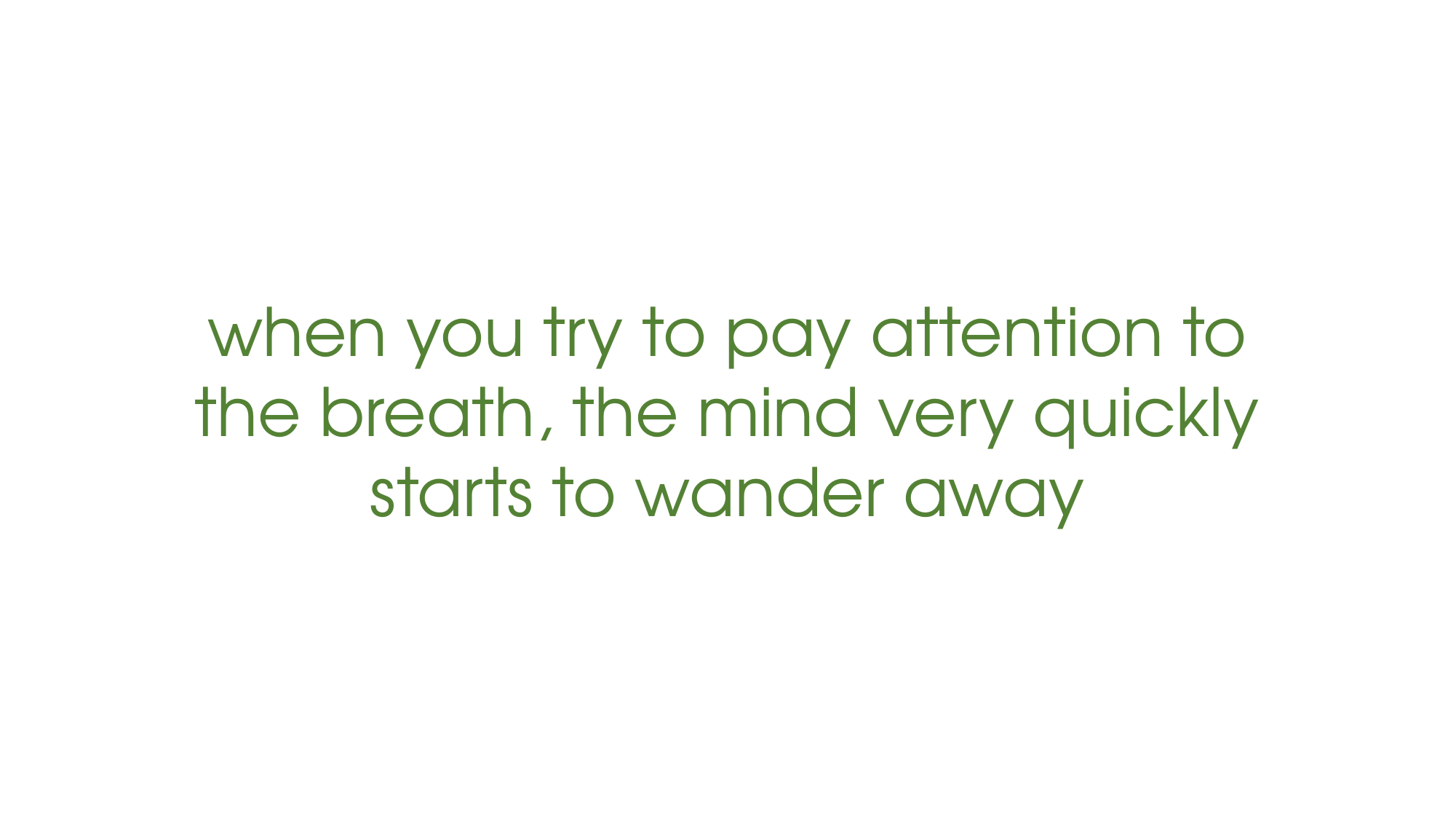

when you try to pay attention to the breath, the mind very quickly starts to wander away